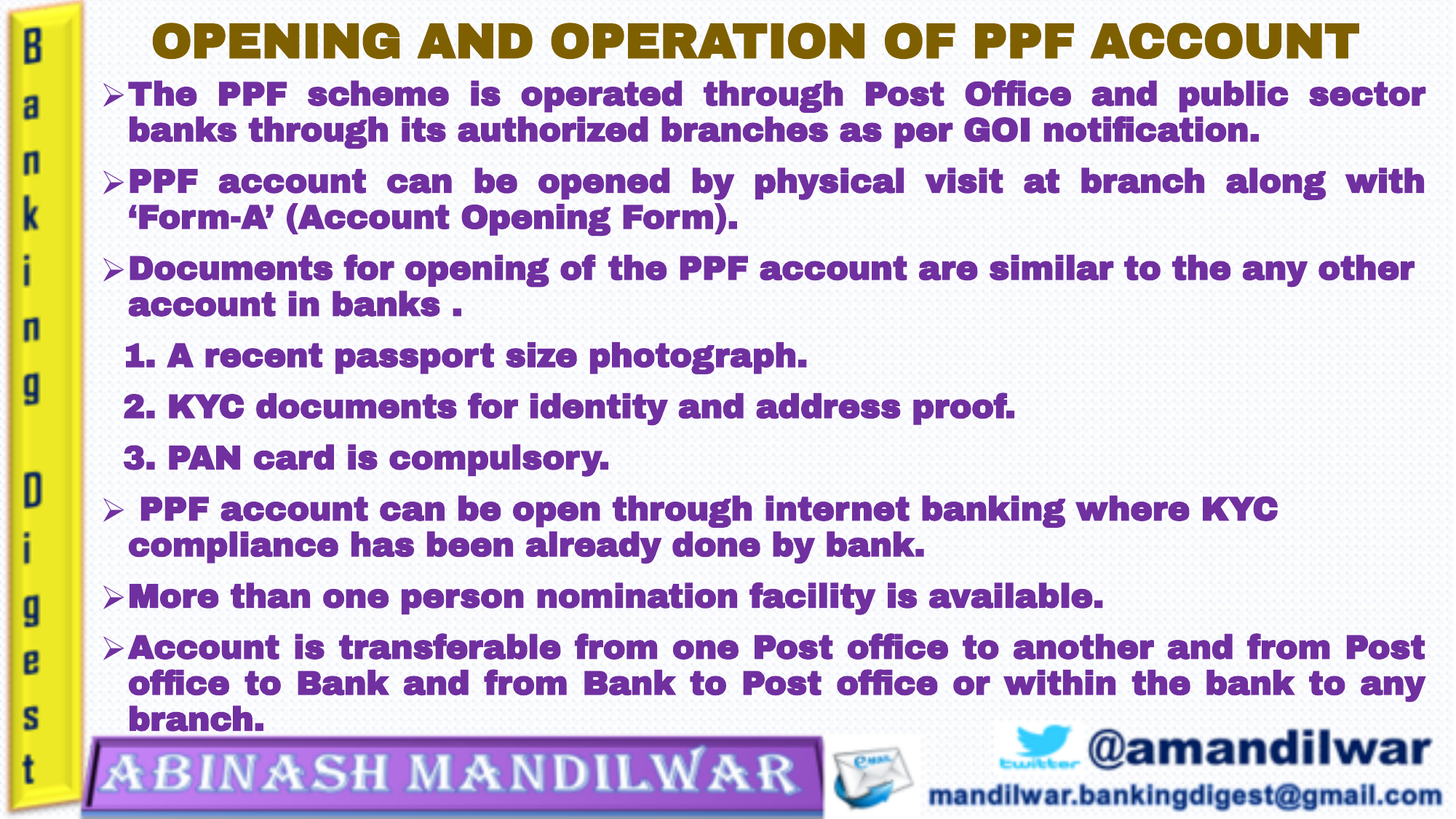

# OPENING AND OPERATION OF PPF ACCOUNT
The PPF scheme is operated through Post Office and public sector banks through its authorized branches as per GOI notification.
PPF account can be opened by physical visit at branch along with ‘Form-A’ (Account Opening Form).
Documents for opening of the PPF account are similar to the any other account in banks .
  1. A recent passport size photograph.
  2. KYC documents for identity and address proof.
  3. PAN card is compulsory.
 PPF account can be open through internet banking where KYC compliance has been already done by bank.
More than one person nomination facility is available.
Account is transferable from one Post office to another and from Post office to Bank and from Bank to Post office or within the bank to any branch.